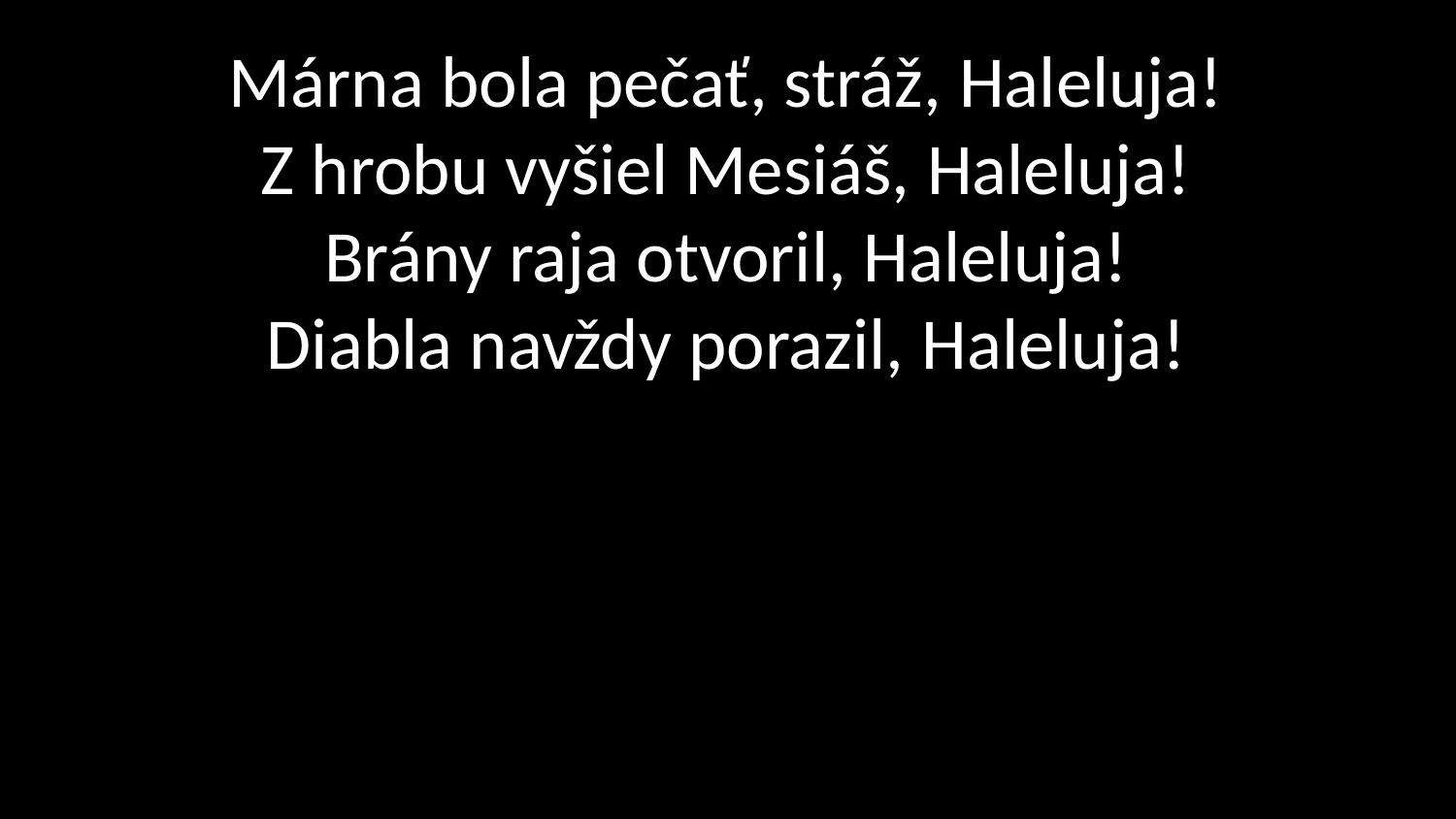

# Márna bola pečať, stráž, Haleluja! Z hrobu vyšiel Mesiáš, Haleluja! Brány raja otvoril, Haleluja! Diabla navždy porazil, Haleluja!